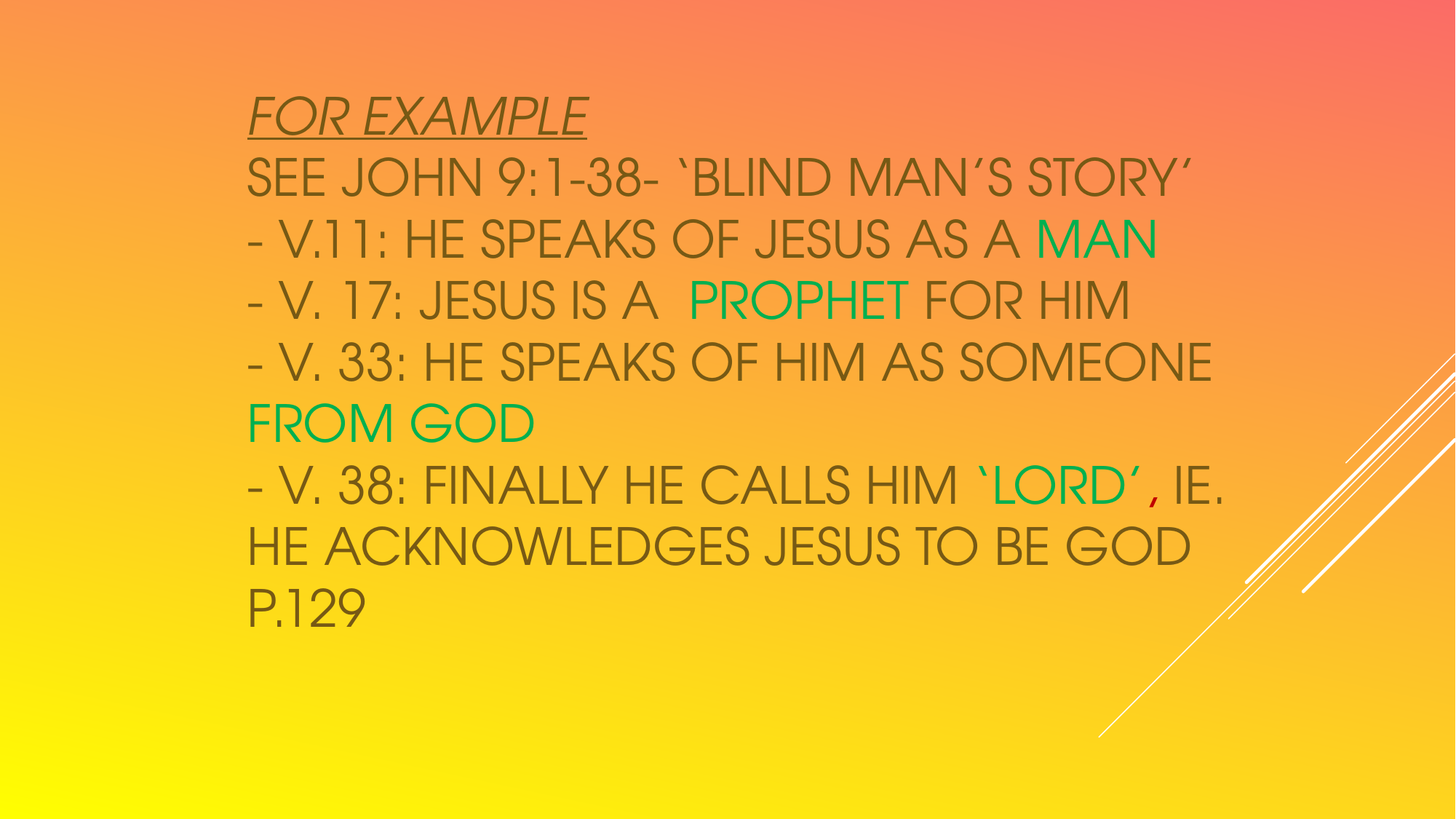

# For example See John 9:1-38- ‘Blind man’s story’ - v.11: he speaks of Jesus as a man - v. 17: Jesus is a  prophet for him - v. 33: He speaks of him as someone  from God - v. 38: finally he calls him ‘Lord’, ie. he acknowledges Jesus to be God p.129